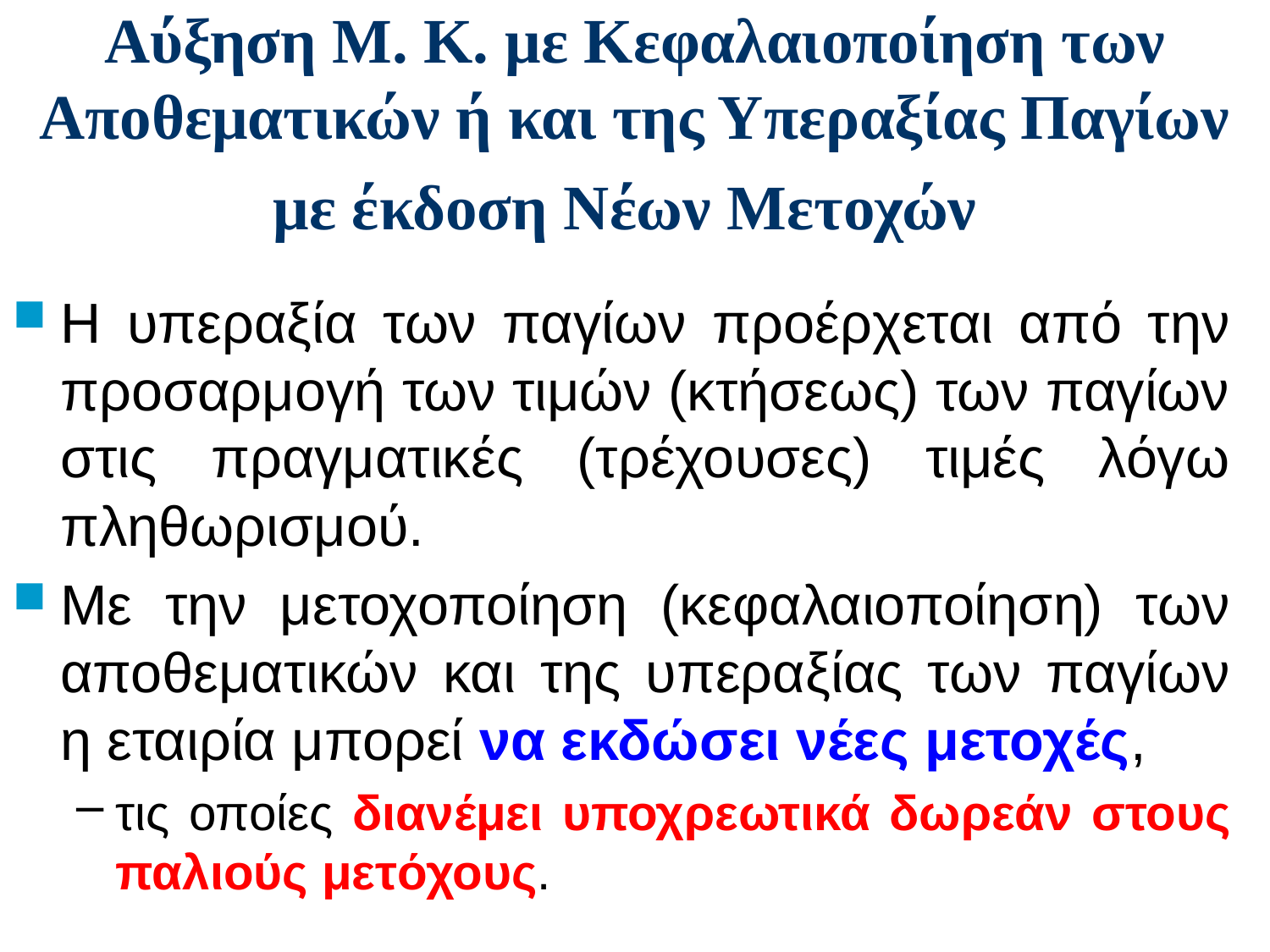

# Αύξηση Μ. K. με Κεφαλαιοποίηση των Αποθεματικών ή και της Υπεραξίας Παγίων με έκδοση Νέων Μετοχών
Η υπεραξία των παγίων προέρχεται από την προσαρμογή των τιμών (κτήσεως) των παγίων στις πραγματικές (τρέχουσες) τιμές λόγω πληθωρισμού.
Με την μετοχοποίηση (κεφαλαιοποίηση) των αποθεματικών και της υπεραξίας των παγίων η εταιρία μπορεί να εκδώσει νέες μετοχές,
τις οποίες διανέμει υποχρεωτικά δωρεάν στους παλιούς μετόχους.